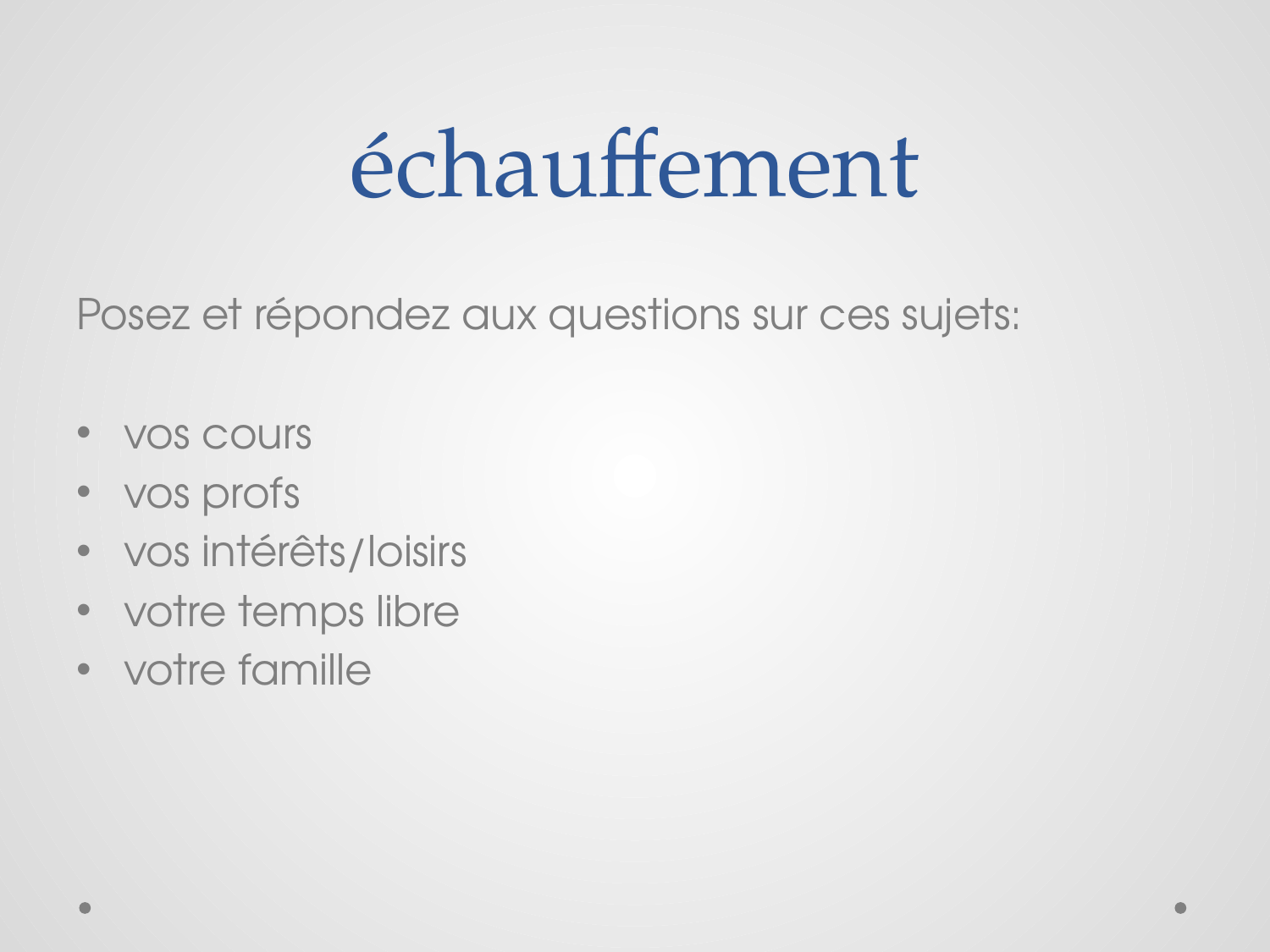

# échauffement

Posez et répondez aux questions sur ces sujets:

vos cours
vos profs
vos intérêts/loisirs
votre temps libre
votre famille